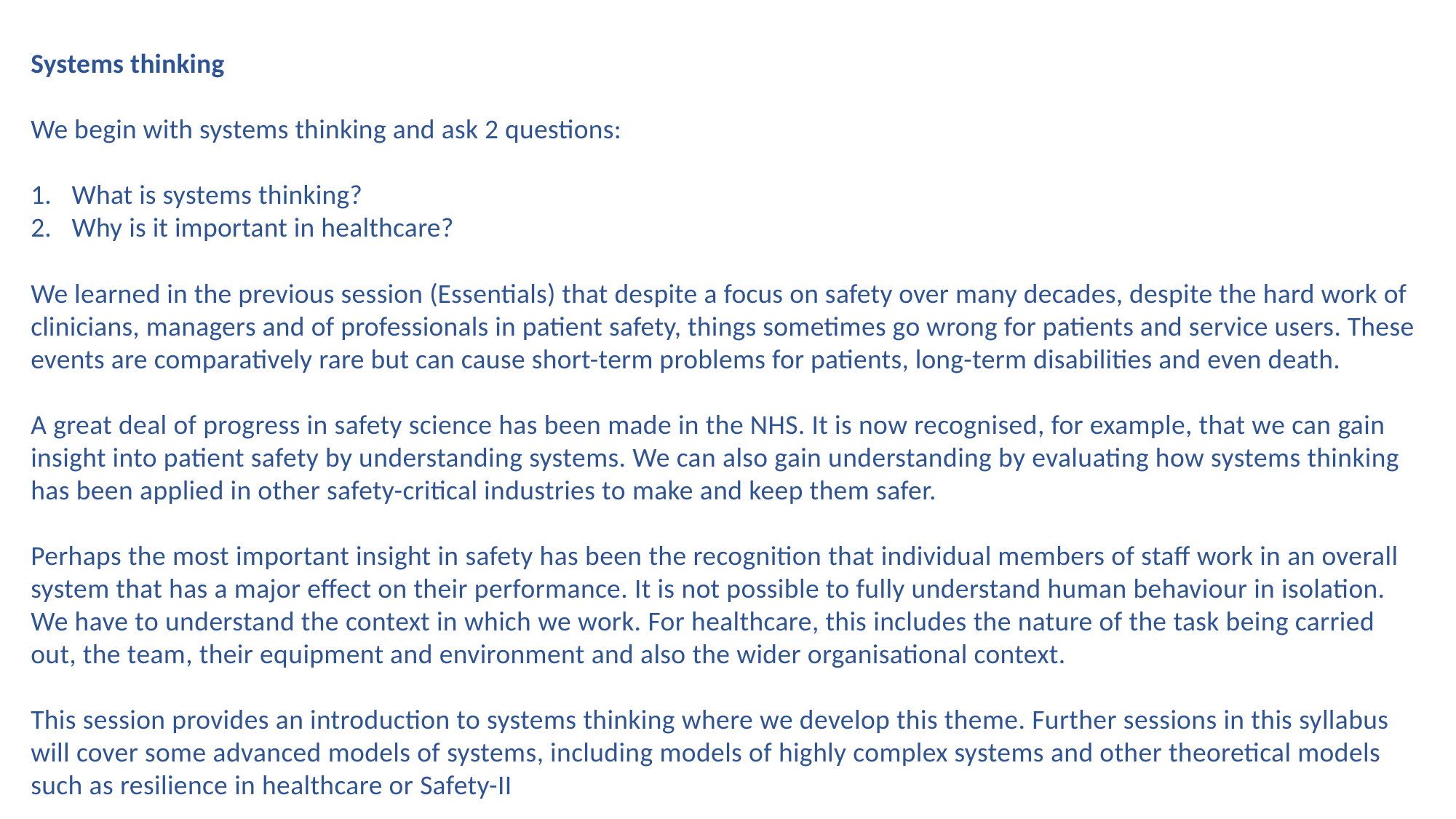

Systems thinking

We begin with systems thinking and ask 2 questions:

What is systems thinking?
Why is it important in healthcare?

We learned in the previous session (Essentials) that despite a focus on safety over many decades, despite the hard work of clinicians, managers and of professionals in patient safety, things sometimes go wrong for patients and service users. These events are comparatively rare but can cause short-term problems for patients, long-term disabilities and even death.

A great deal of progress in safety science has been made in the NHS. It is now recognised, for example, that we can gain insight into patient safety by understanding systems. We can also gain understanding by evaluating how systems thinking has been applied in other safety-critical industries to make and keep them safer.

Perhaps the most important insight in safety has been the recognition that individual members of staff work in an overall system that has a major effect on their performance. It is not possible to fully understand human behaviour in isolation. We have to understand the context in which we work. For healthcare, this includes the nature of the task being carried out, the team, their equipment and environment and also the wider organisational context.

This session provides an introduction to systems thinking where we develop this theme. Further sessions in this syllabus will cover some advanced models of systems, including models of highly complex systems and other theoretical models such as resilience in healthcare or Safety-II